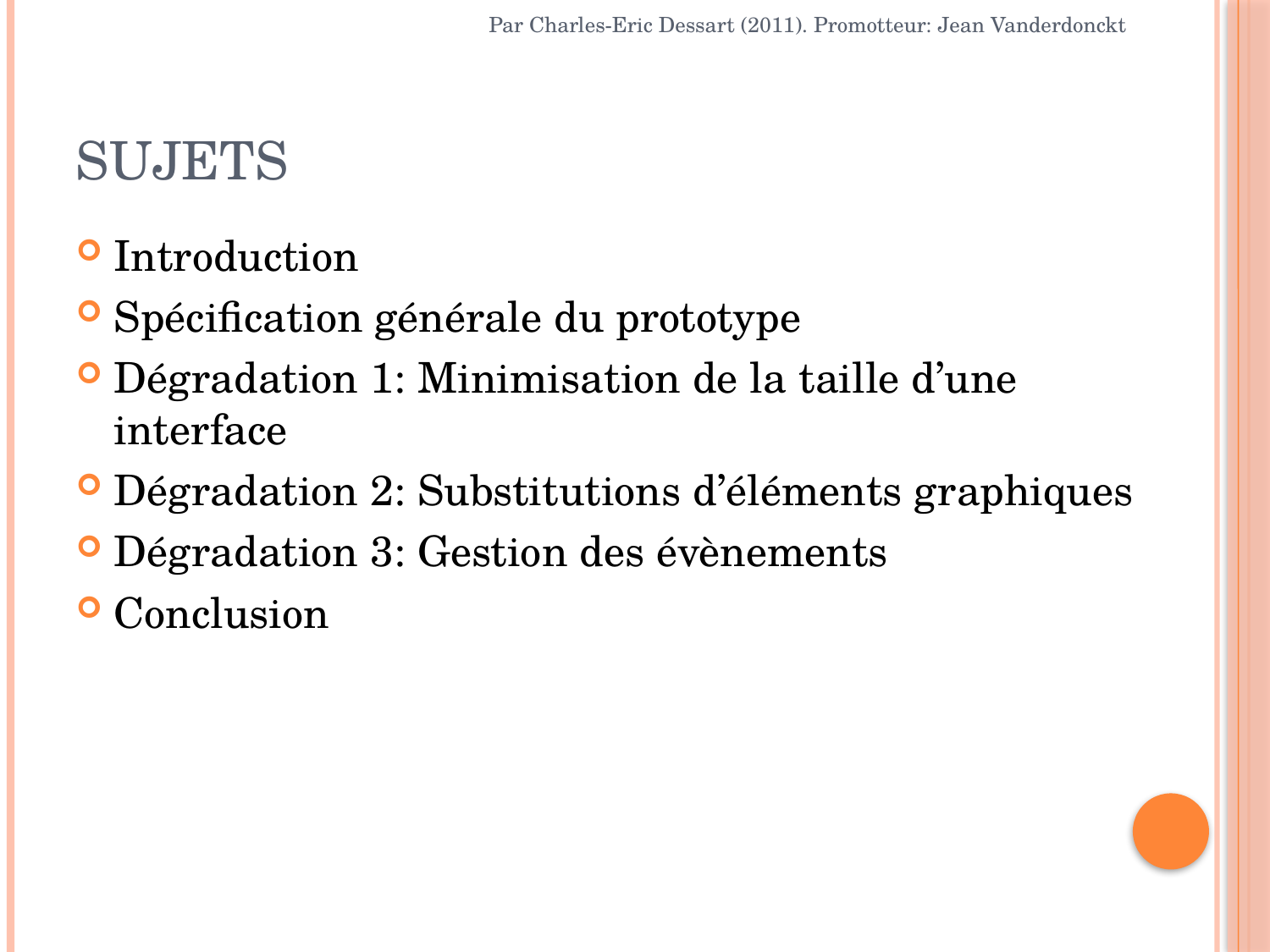

Par Charles-Eric Dessart (2011). Promotteur: Jean Vanderdonckt
# Sujets
Introduction
Spécification générale du prototype
Dégradation 1: Minimisation de la taille d’une interface
Dégradation 2: Substitutions d’éléments graphiques
Dégradation 3: Gestion des évènements
Conclusion